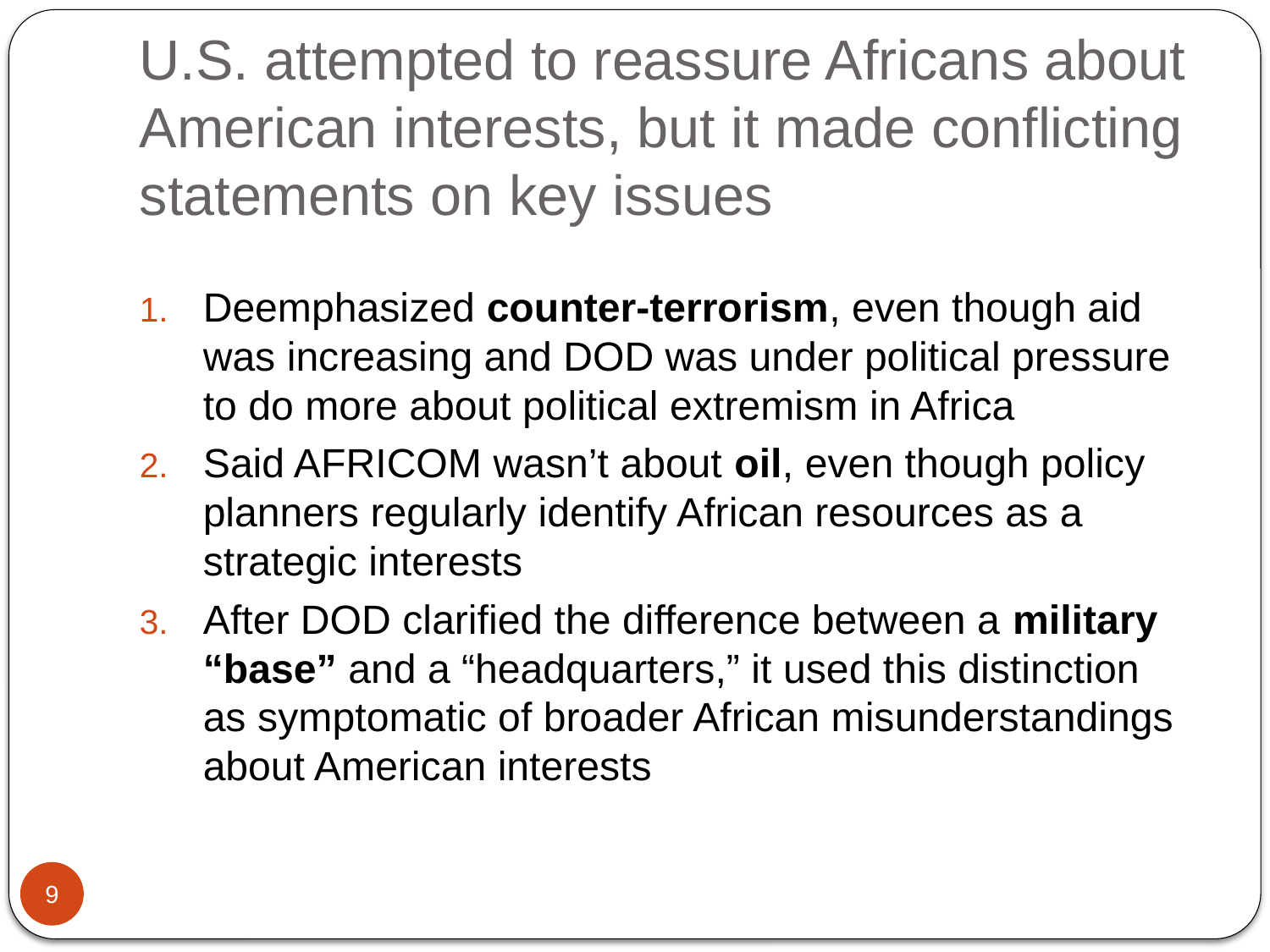

# U.S. attempted to reassure Africans about American interests, but it made conflicting statements on key issues
Deemphasized counter-terrorism, even though aid was increasing and DOD was under political pressure to do more about political extremism in Africa
Said AFRICOM wasn’t about oil, even though policy planners regularly identify African resources as a strategic interests
After DOD clarified the difference between a military “base” and a “headquarters,” it used this distinction as symptomatic of broader African misunderstandings about American interests
9